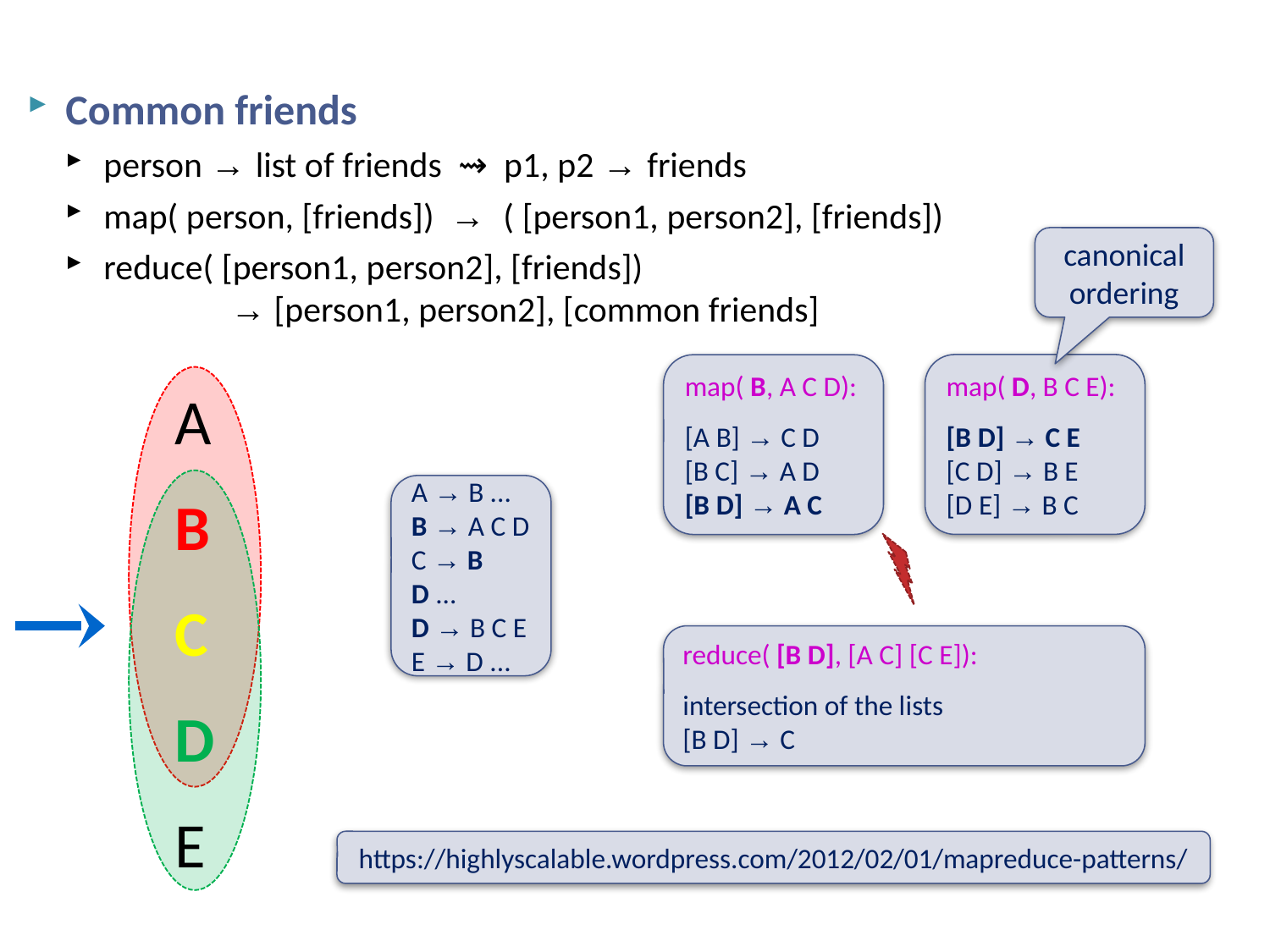

# Map/Reduce - Common Friends
Common friends
person → list of friends  ⇝  p1, p2 → friends
map( person, [friends])  →  ( [person1, person2], [friends])
reduce( [person1, person2], [friends])
	→ [person1, person2], [common friends]
canonical ordering
A
B
C
D
E
map( D, B C E):

[B D] → C E
[C D] → B E
[D E] → B C
map( B, A C D):

[A B] → C D
[B C] → A D
[B D] → A C

A → B ...
B → A C D
C → B D ...
D → B C E
E → D ...

reduce( [B D], [A C] [C E]):

intersection of the lists
[B D] → C
https://highlyscalable.wordpress.com/2012/02/01/mapreduce-patterns/